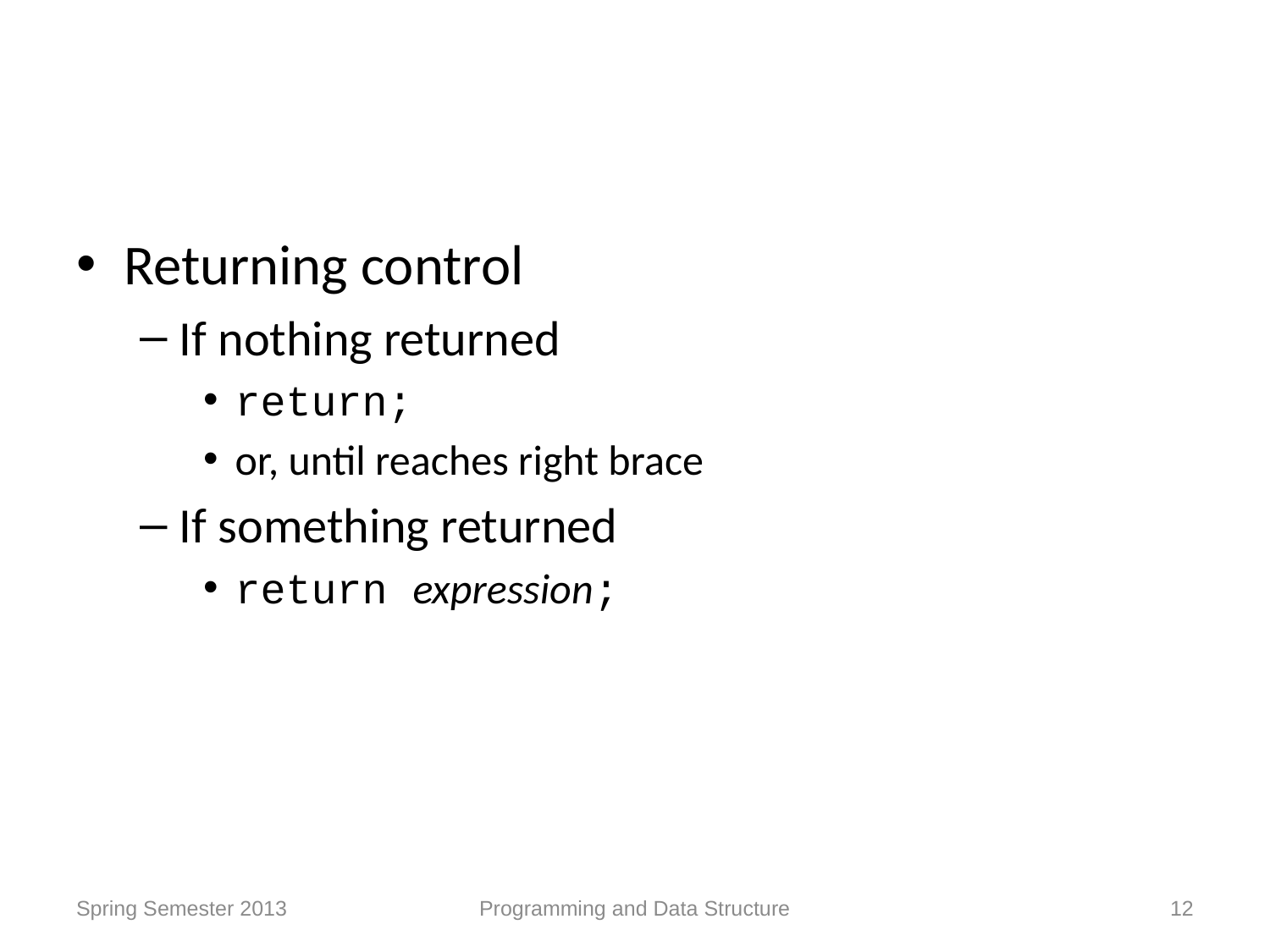

#
Returning control
If nothing returned
return;
or, until reaches right brace
If something returned
return expression;

Spring Semester 2013
Programming and Data Structure
12